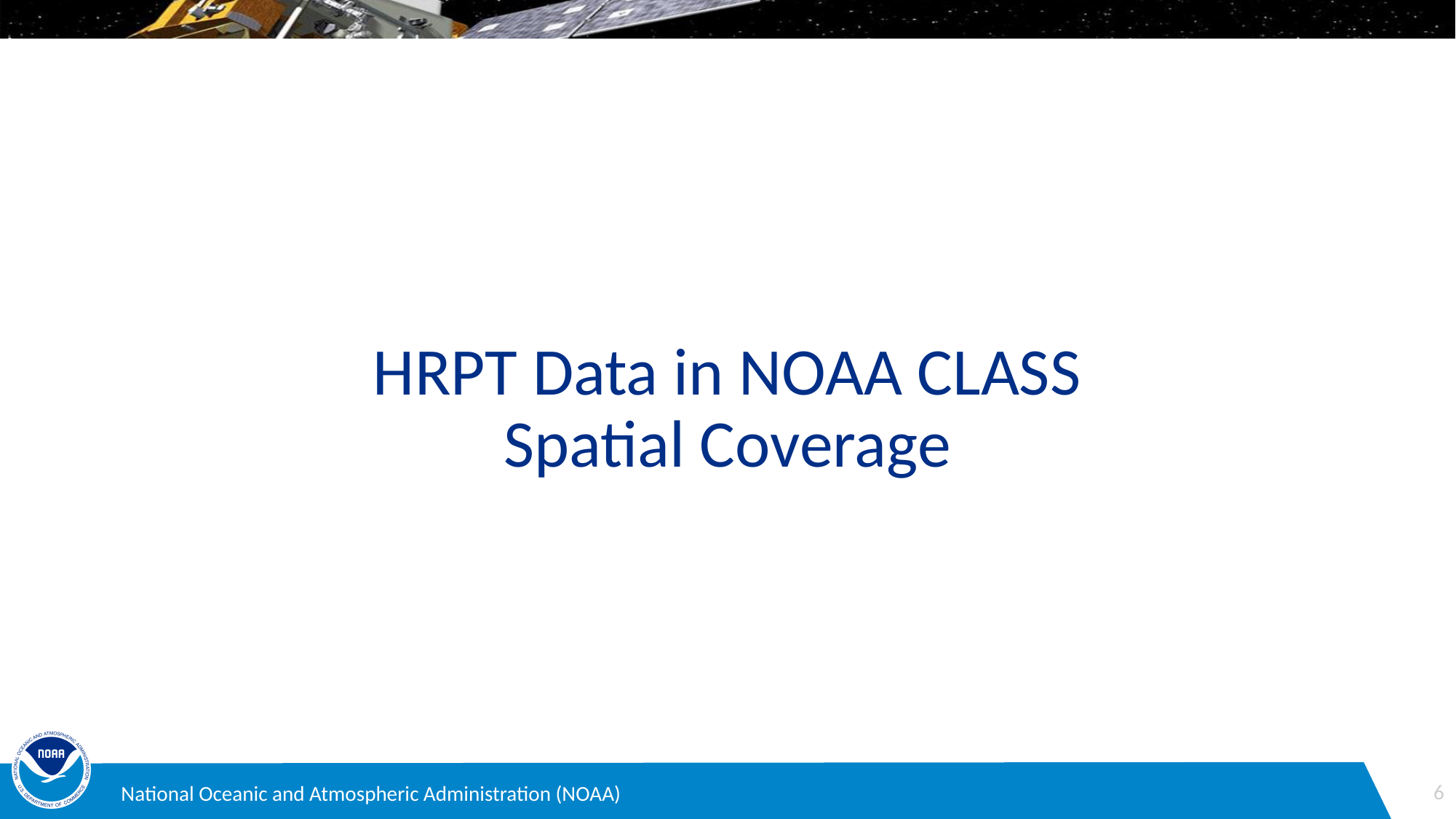

# HRPT Data in NOAA CLASS Spatial Coverage